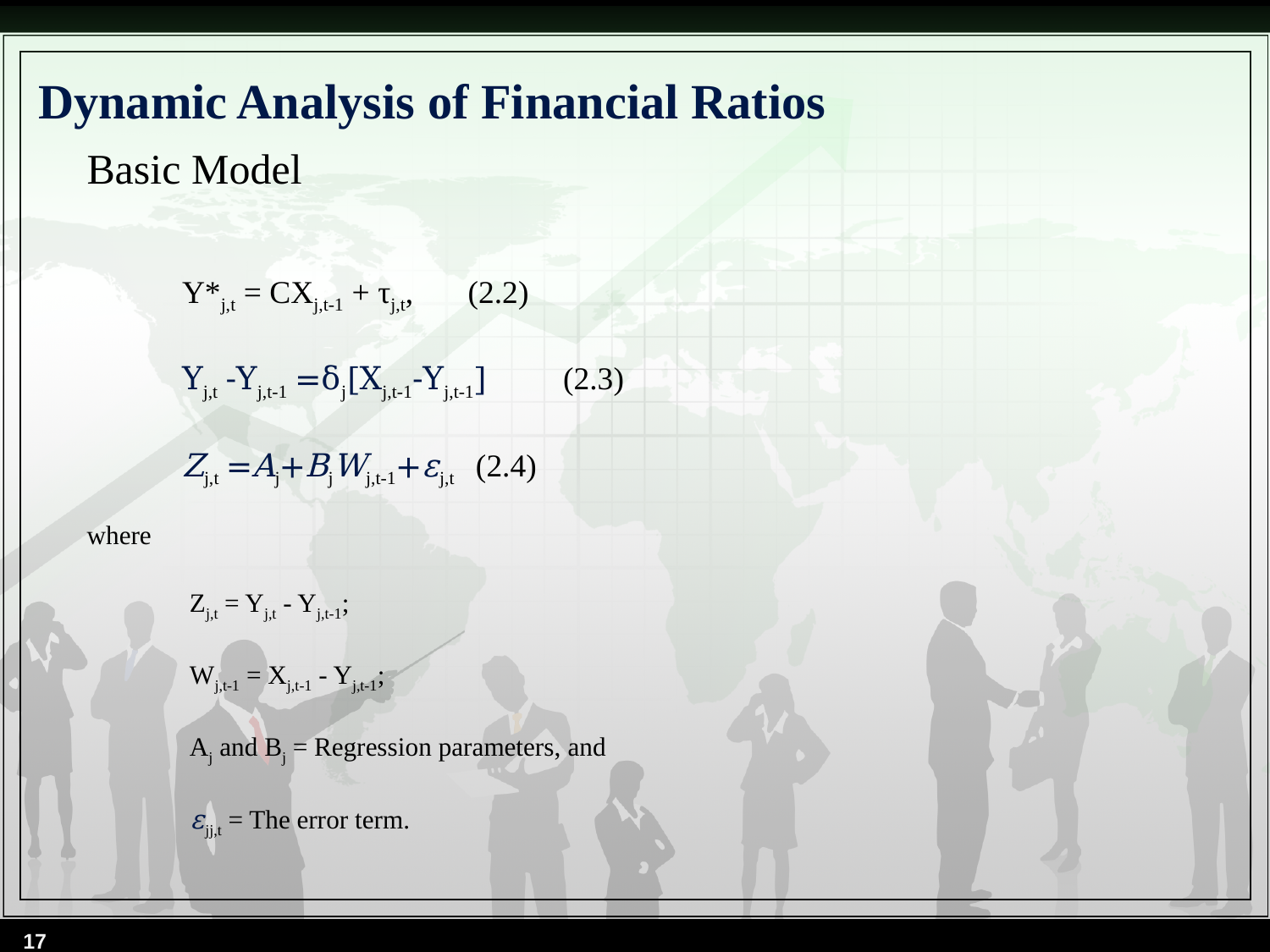

# Dynamic Analysis of Financial Ratios
Basic Model
	Y*j,t = CXj,t-1 + τj,t, 	(2.2)
	Yj,t -Yj,t-1 =δj[Xj,t-1-Yj,t-1] 	(2.3)
	Zj,t =Aj+BjWj,t-1+εj,t	 (2.4)

where
Zj,t = Yj,t - Yj,t-1;
Wj,t-1 = Xj,t-1 - Yj,t-1;
Aj and Bj = Regression parameters, and
εjj,t = The error term.

17